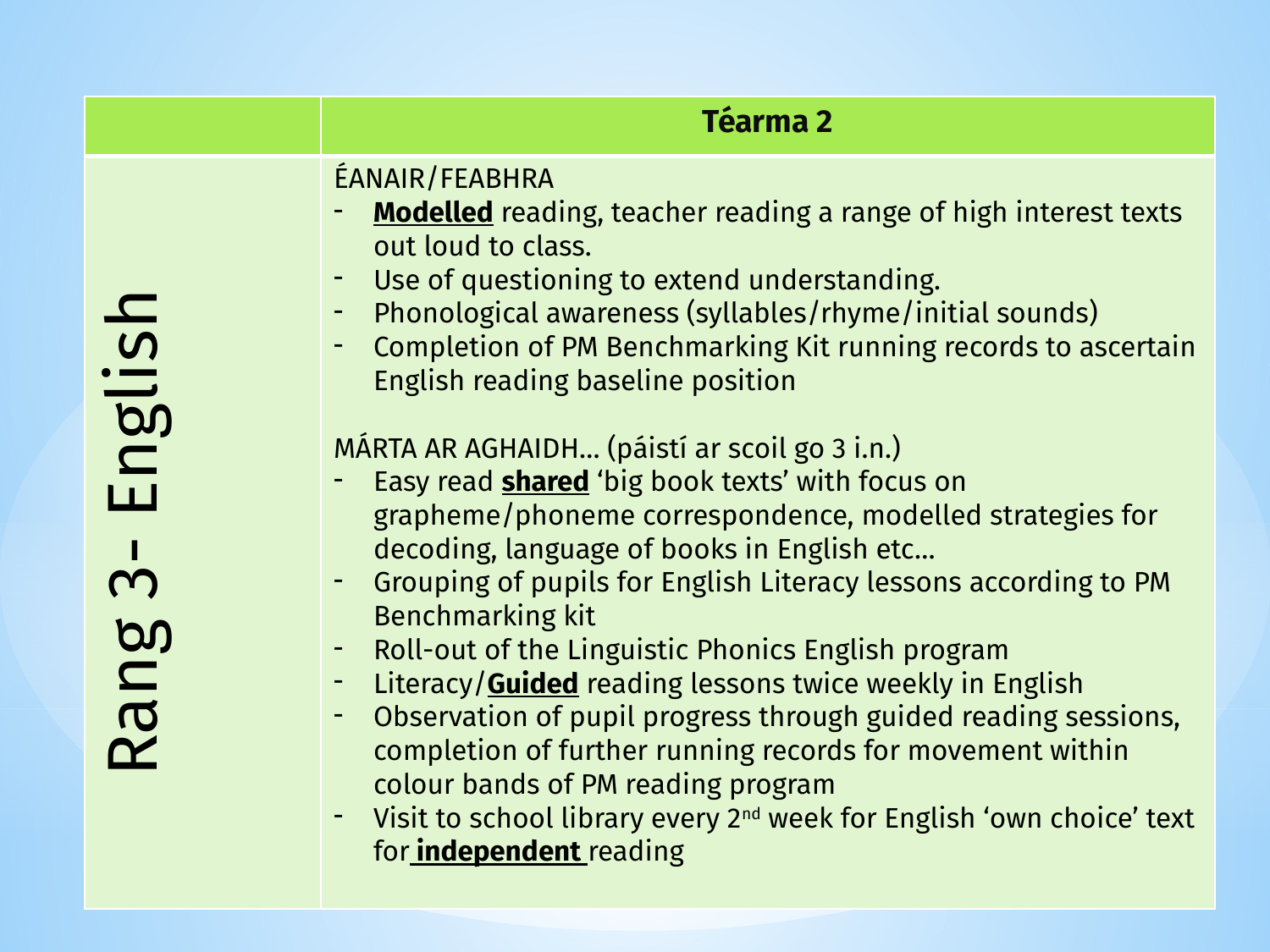

|  | Téarma 2 |
| --- | --- |
| Rang 3- English | ÉANAIR/FEABHRA Modelled reading, teacher reading a range of high interest texts out loud to class. Use of questioning to extend understanding. Phonological awareness (syllables/rhyme/initial sounds) Completion of PM Benchmarking Kit running records to ascertain English reading baseline position MÁRTA AR AGHAIDH… (páistí ar scoil go 3 i.n.) Easy read shared ‘big book texts’ with focus on grapheme/phoneme correspondence, modelled strategies for decoding, language of books in English etc… Grouping of pupils for English Literacy lessons according to PM Benchmarking kit Roll-out of the Linguistic Phonics English program Literacy/Guided reading lessons twice weekly in English Observation of pupil progress through guided reading sessions, completion of further running records for movement within colour bands of PM reading program Visit to school library every 2nd week for English ‘own choice’ text for independent reading |